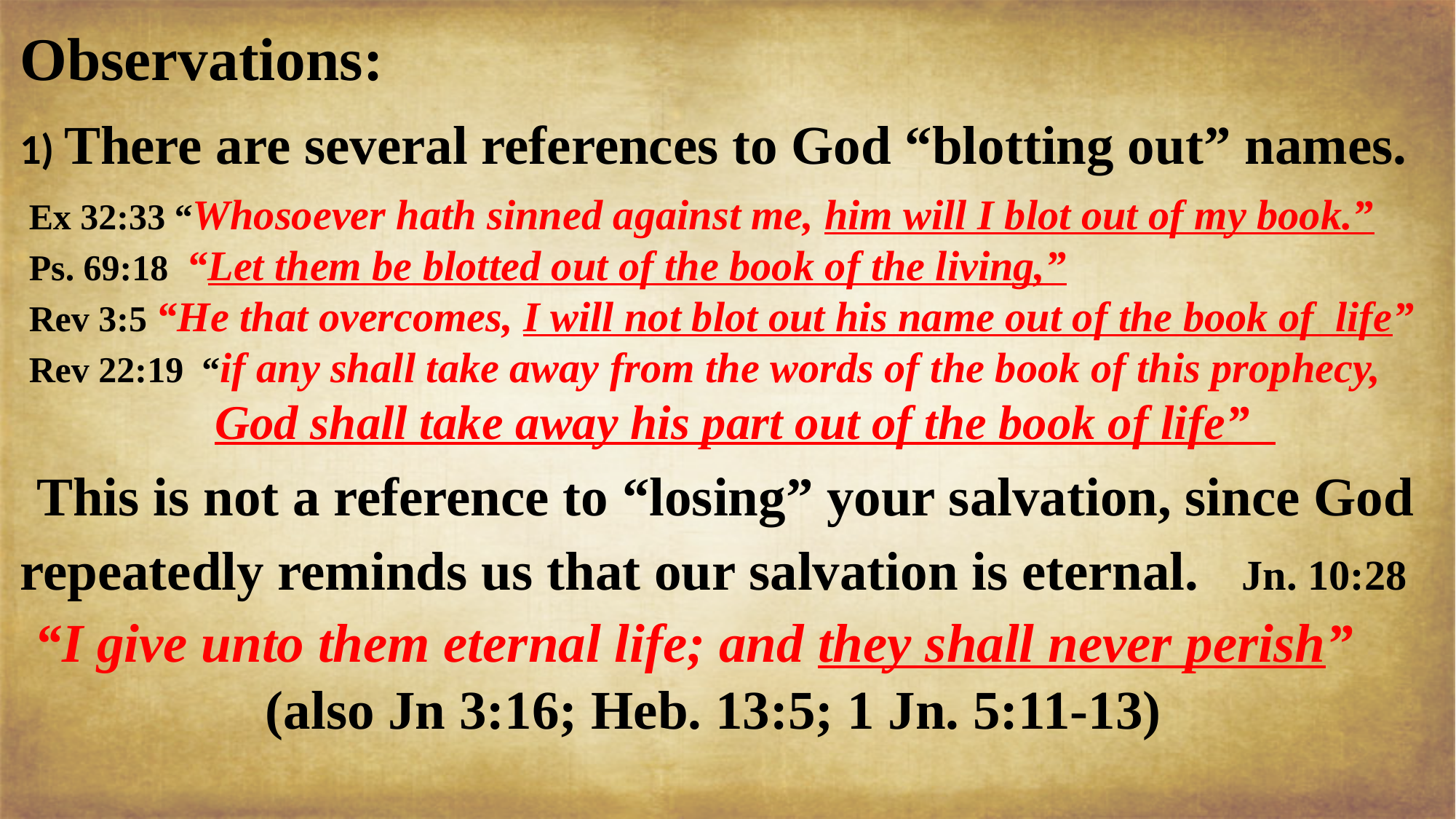

Observations:
1) There are several references to God “blotting out” names.
 Ex 32:33 “Whosoever hath sinned against me, him will I blot out of my book.”
 Ps. 69:18  “Let them be blotted out of the book of the living,”
 Rev 3:5 “He that overcomes, I will not blot out his name out of the book of  life”
 Rev 22:19  “if any shall take away from the words of the book of this prophecy,
                God shall take away his part out of the book of life”
 This is not a reference to “losing” your salvation, since God repeatedly reminds us that our salvation is eternal.   Jn. 10:28
 “I give unto them eternal life; and they shall never perish”
                  (also Jn 3:16; Heb. 13:5; 1 Jn. 5:11-13)